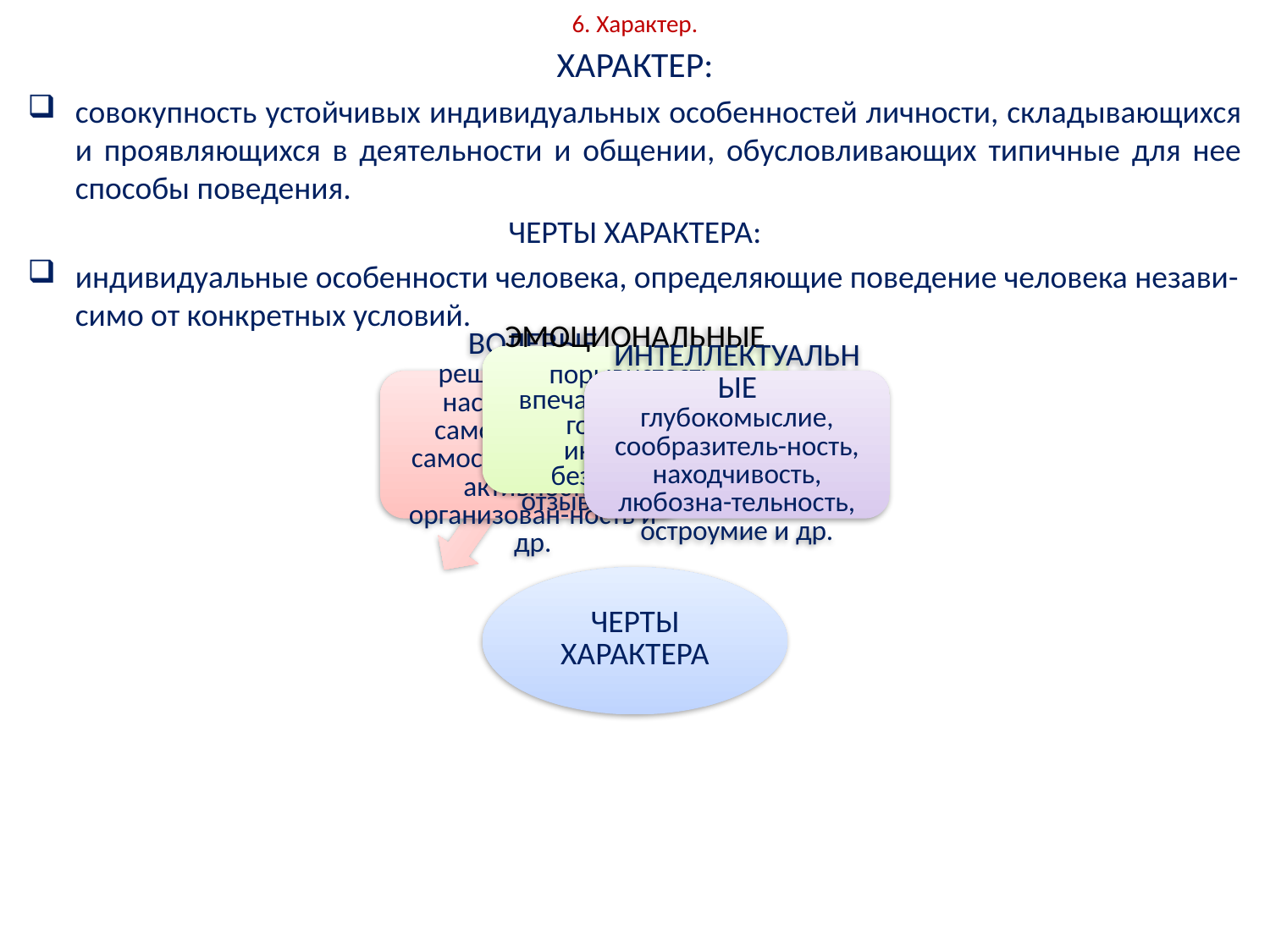

# 6. Характер.
ХАРАКТЕР:
совокупность устойчивых индивидуальных особенностей личности, складывающихся и проявляющихся в деятельности и общении, обусловливающих типичные для нее способы поведения.
ЧЕРТЫ ХАРАКТЕРА:
индивидуальные особенности человека, определяющие поведение человека незави-симо от конкретных условий.

ЧЕРТЫ ХАРАКТЕРА
ВОЛЕВЫЕ
ЭМОЦИОНАЛЬНЫЕ